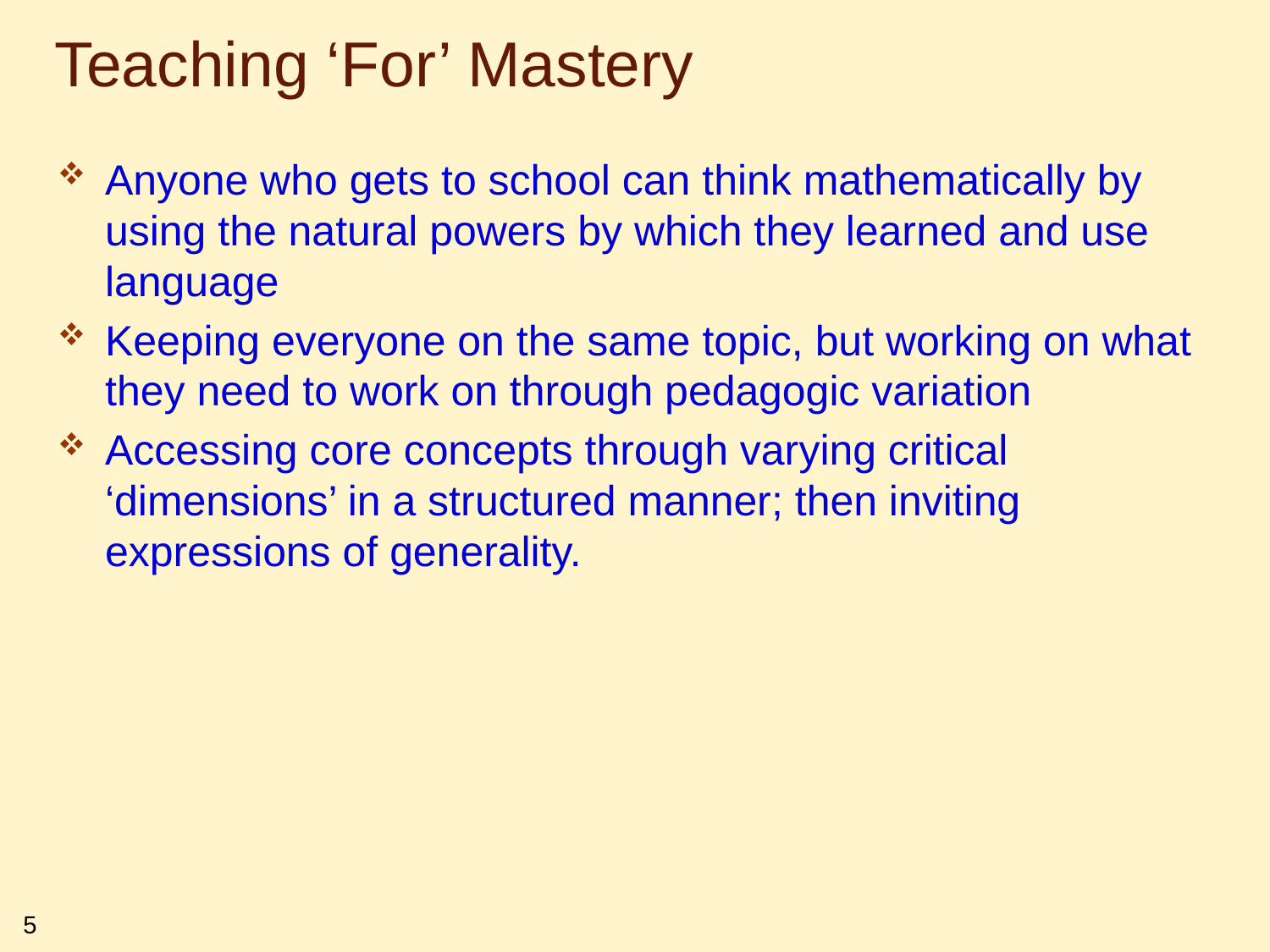

# Teaching ‘For’ Mastery
Anyone who gets to school can think mathematically by using the natural powers by which they learned and use language
Keeping everyone on the same topic, but working on what they need to work on through pedagogic variation
Accessing core concepts through varying critical ‘dimensions’ in a structured manner; then inviting expressions of generality.